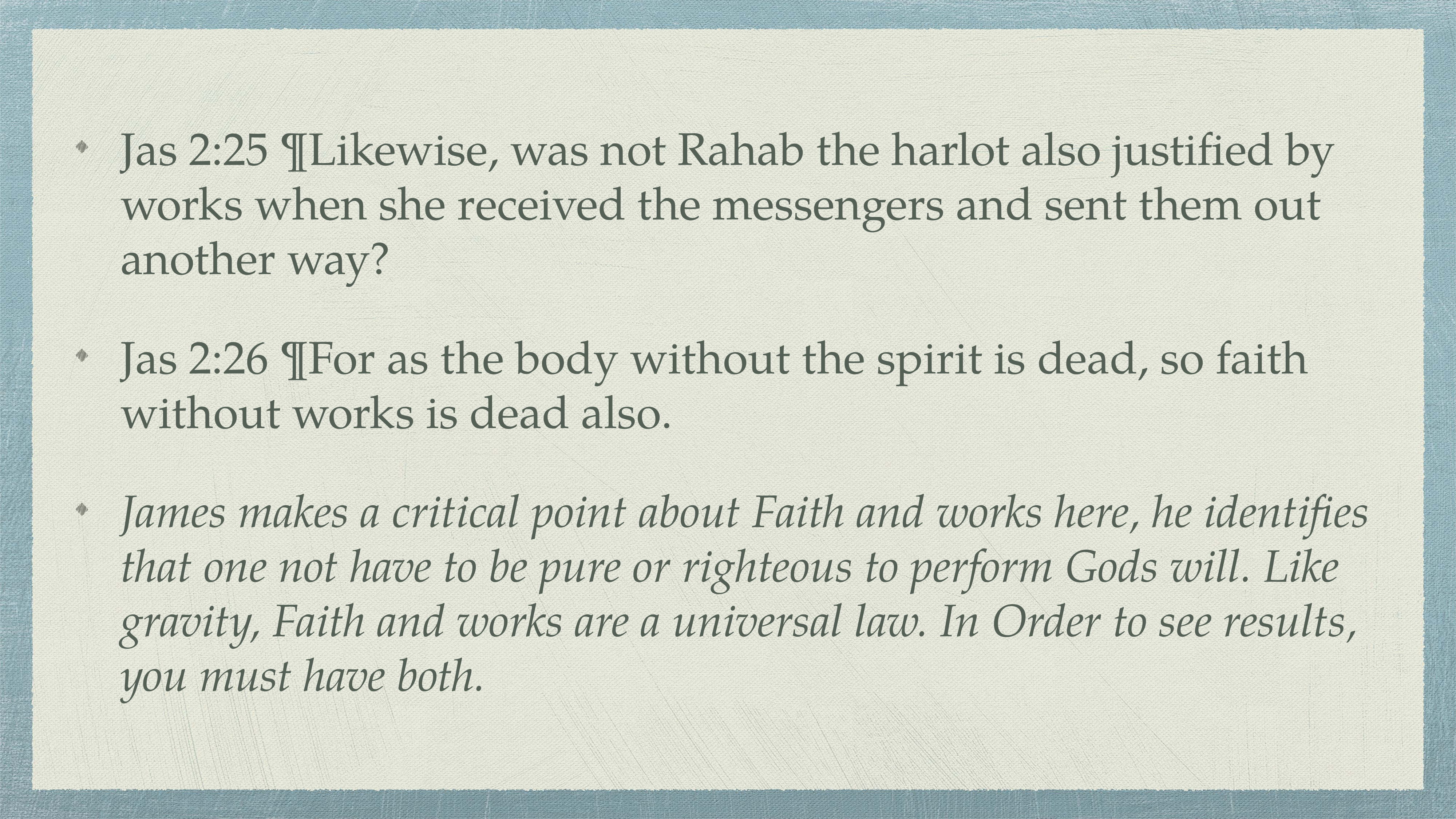

Jas 2:25 ¶Likewise, was not Rahab the harlot also justified by works when she received the messengers and sent them out another way?
Jas 2:26 ¶For as the body without the spirit is dead, so faith without works is dead also.
James makes a critical point about Faith and works here, he identifies that one not have to be pure or righteous to perform Gods will. Like gravity, Faith and works are a universal law. In Order to see results, you must have both.